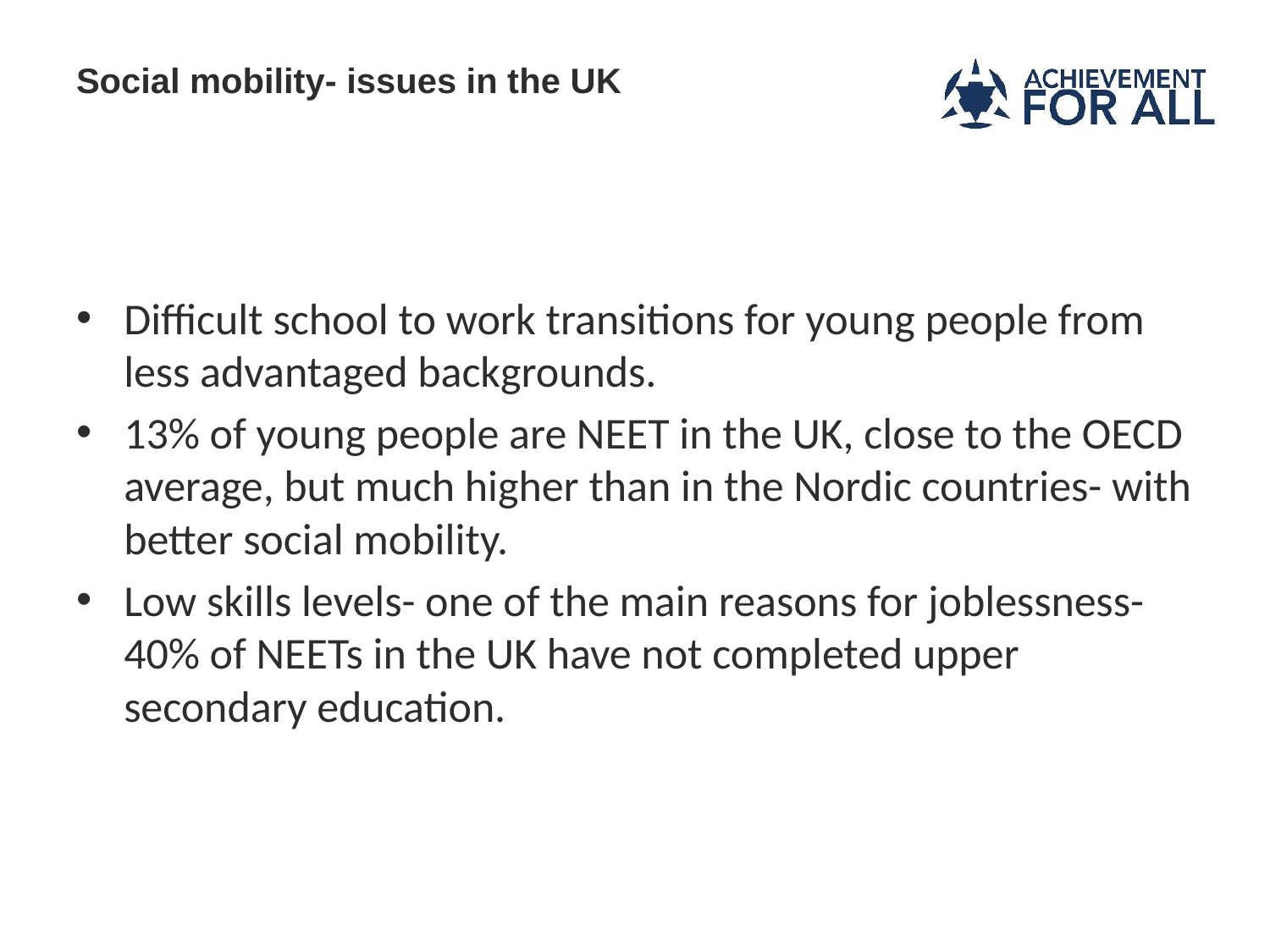

# Social mobility- issues in the UK

Difficult school to work transitions for young people from less advantaged backgrounds.
13% of young people are NEET in the UK, close to the OECD average, but much higher than in the Nordic countries- with better social mobility.
Low skills levels- one of the main reasons for joblessness-40% of NEETs in the UK have not completed upper secondary education.